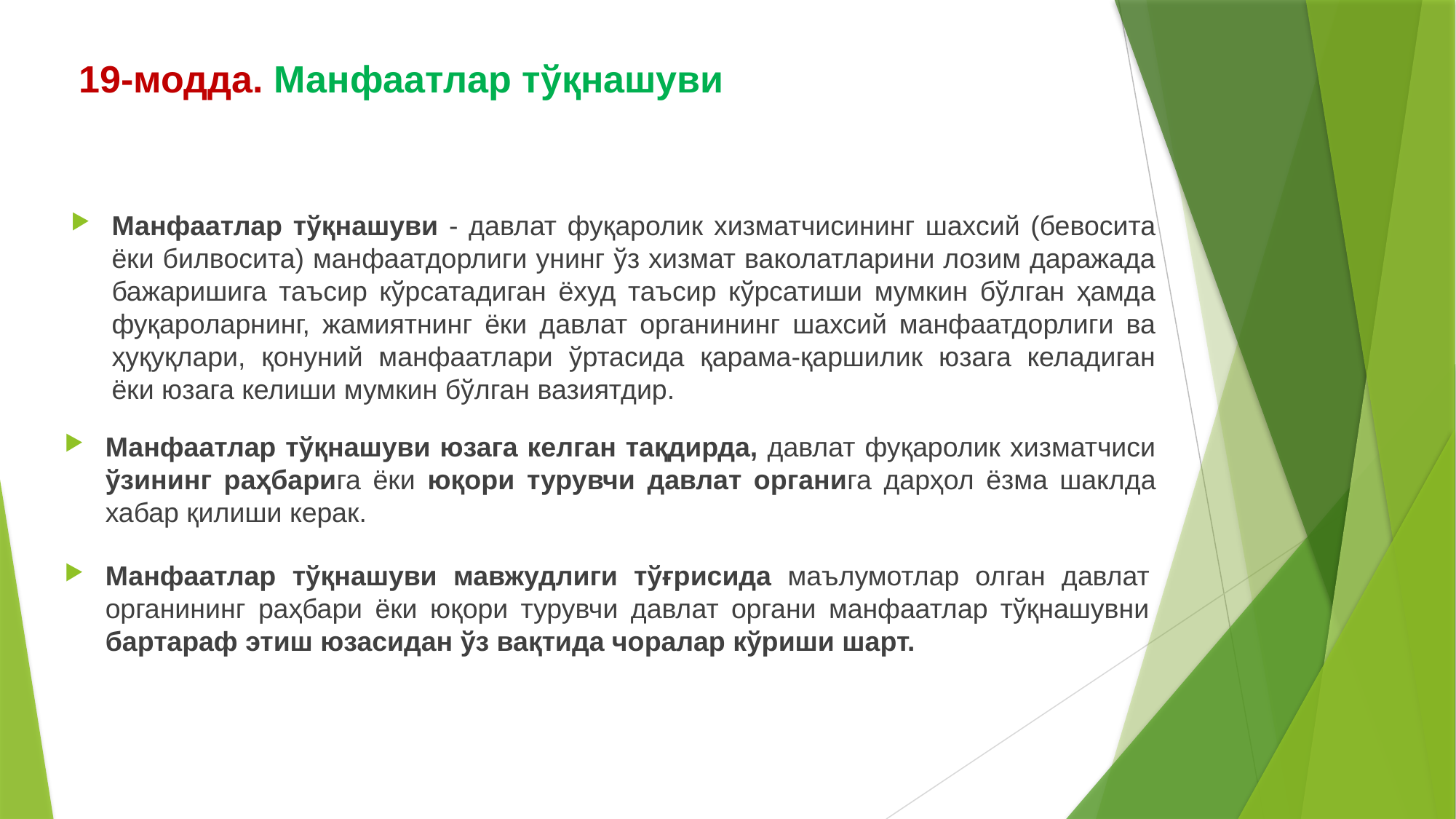

# 19-модда. Манфаатлар тўқнашуви
Манфаатлар тўқнашуви - давлат фуқаролик хизматчисининг шахсий (бевосита ёки билвосита) манфаатдорлиги унинг ўз хизмат ваколатларини лозим даражада бажаришига таъсир кўрсатадиган ёхуд таъсир кўрсатиши мумкин бўлган ҳамда фуқароларнинг, жамиятнинг ёки давлат органининг шахсий манфаатдорлиги ва ҳуқуқлари, қонуний манфаатлари ўртасида қарама-қаршилик юзага келадиган ёки юзага келиши мумкин бўлган вазиятдир.
Манфаатлар тўқнашуви юзага келган тақдирда, давлат фуқаролик хизматчиси ўзининг раҳбарига ёки юқори турувчи давлат органига дарҳол ёзма шаклда хабар қилиши керак.
Манфаатлар тўқнашуви мавжудлиги тўғрисида маълумотлар олган давлат органининг раҳбари ёки юқори турувчи давлат органи манфаатлар тўқнашувни бартараф этиш юзасидан ўз вақтида чоралар кўриши шарт.